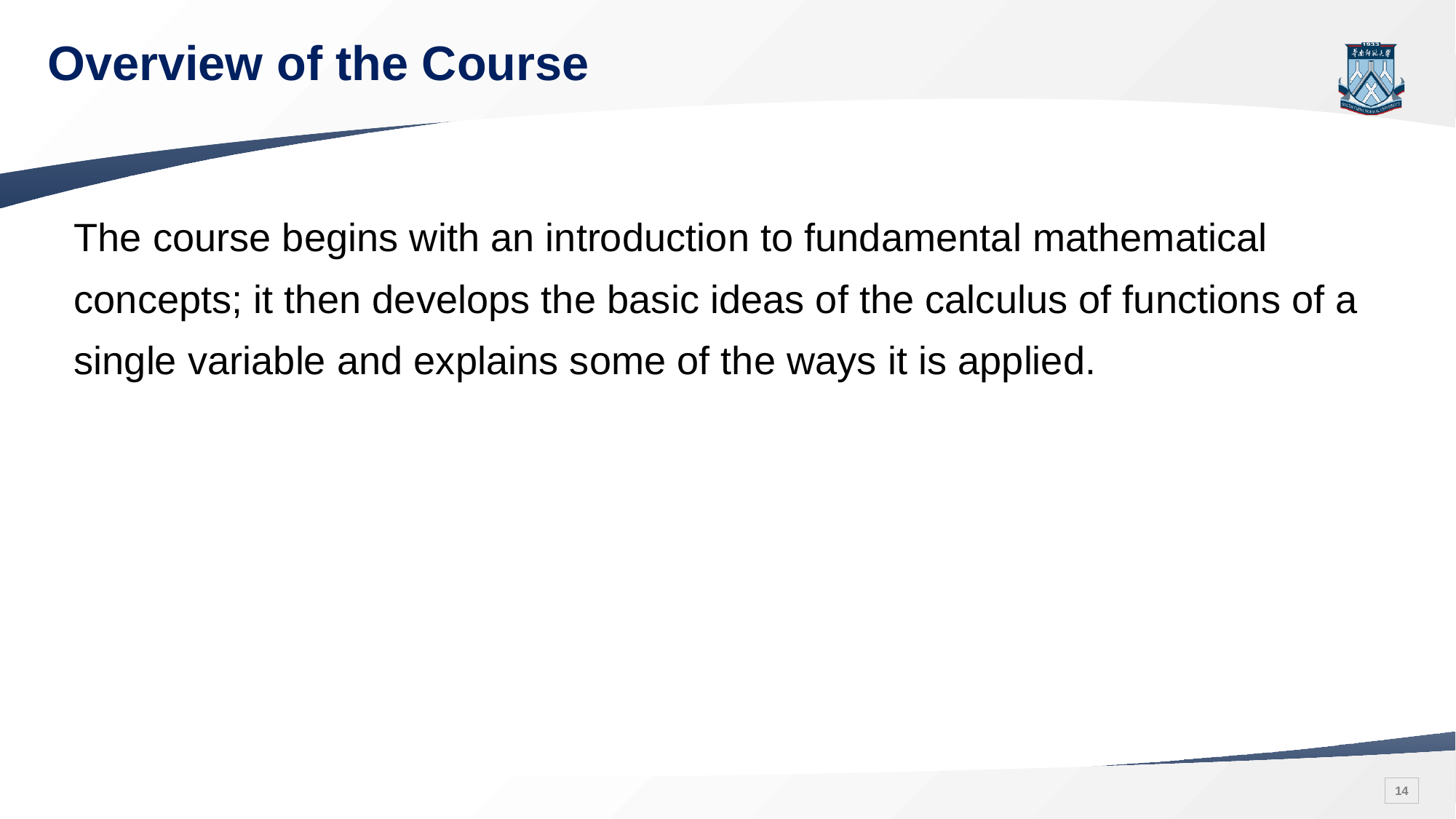

# Overview of the Course
The course begins with an introduction to fundamental mathematical concepts; it then develops the basic ideas of the calculus of functions of a single variable and explains some of the ways it is applied.